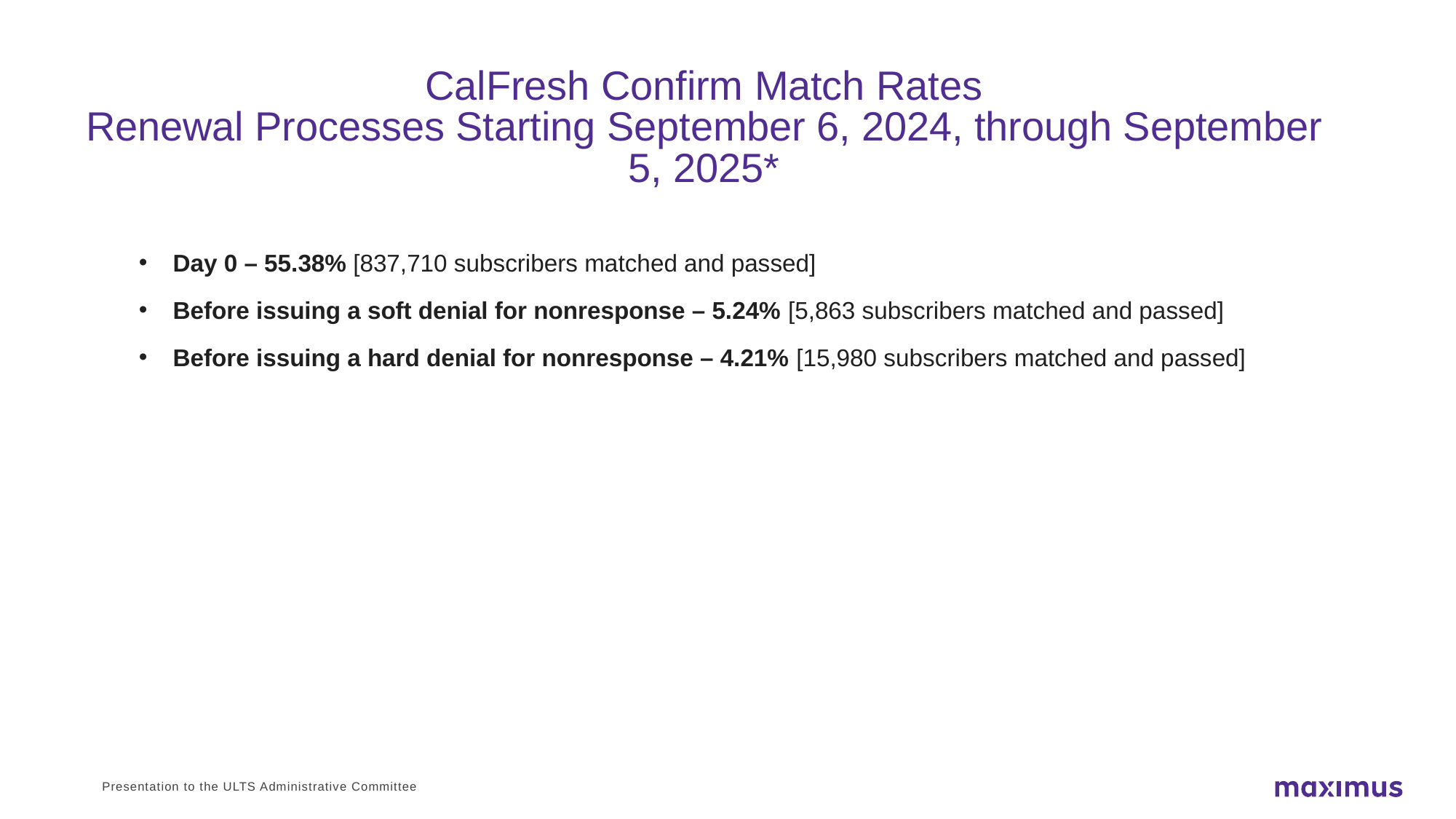

# CalFresh Confirm Match Rates Renewal Processes Starting September 6, 2024, through September 5, 2025*
Day 0 – 55.38% [837,710 subscribers matched and passed]
Before issuing a soft denial for nonresponse – 5.24% [5,863 subscribers matched and passed]
Before issuing a hard denial for nonresponse – 4.21% [15,980 subscribers matched and passed]